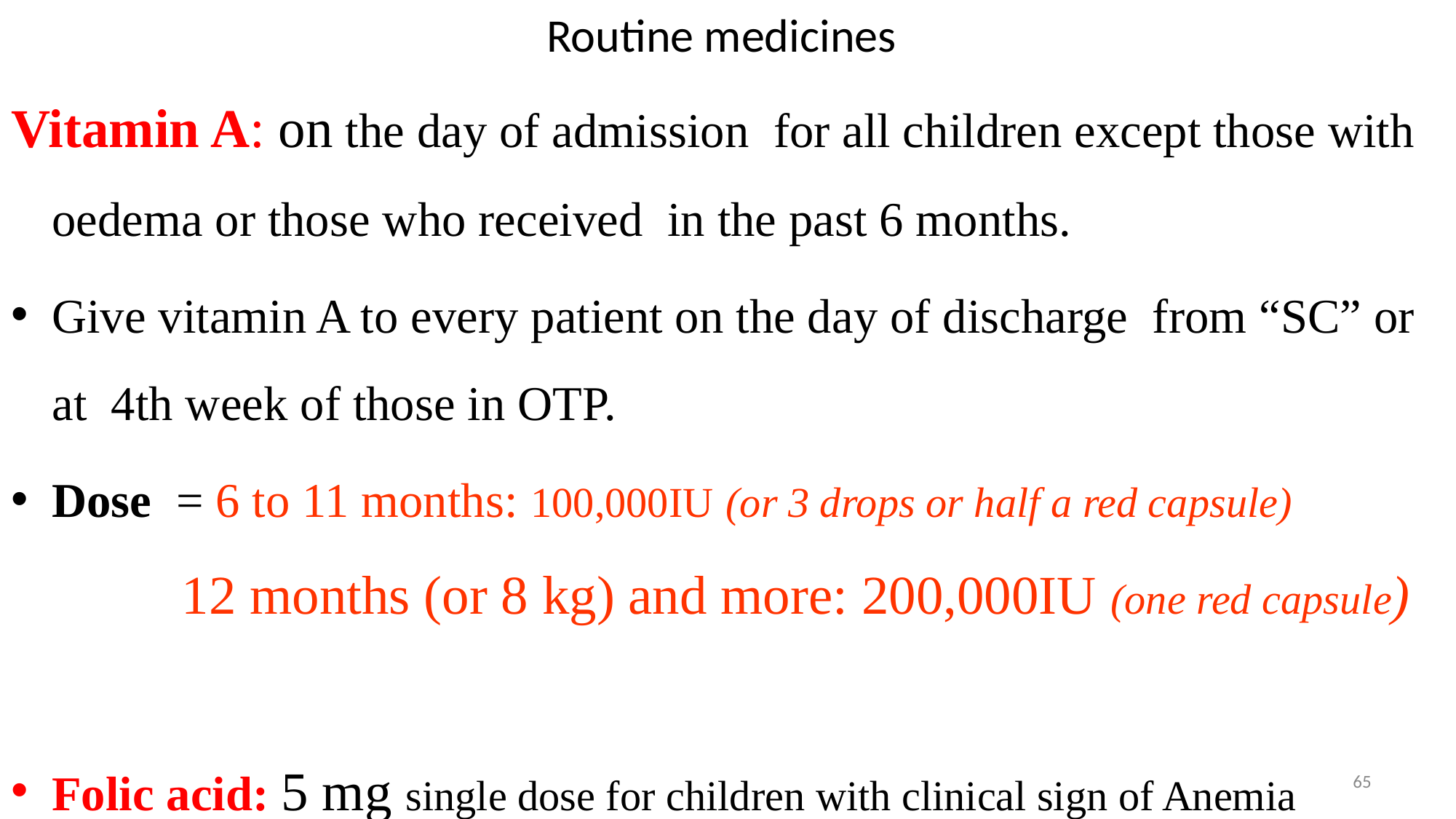

# Routine medicines
Vitamin A: on the day of admission  for all children except those with oedema or those who received  in the past 6 months.
Give vitamin A to every patient on the day of discharge  from “SC” or at  4th week of those in OTP.
Dose  = 6 to 11 months: 100,000IU (or 3 drops or half a red capsule)
           12 months (or 8 kg) and more: 200,000IU (one red capsule)
Folic acid: 5 mg single dose for children with clinical sign of Anemia

65